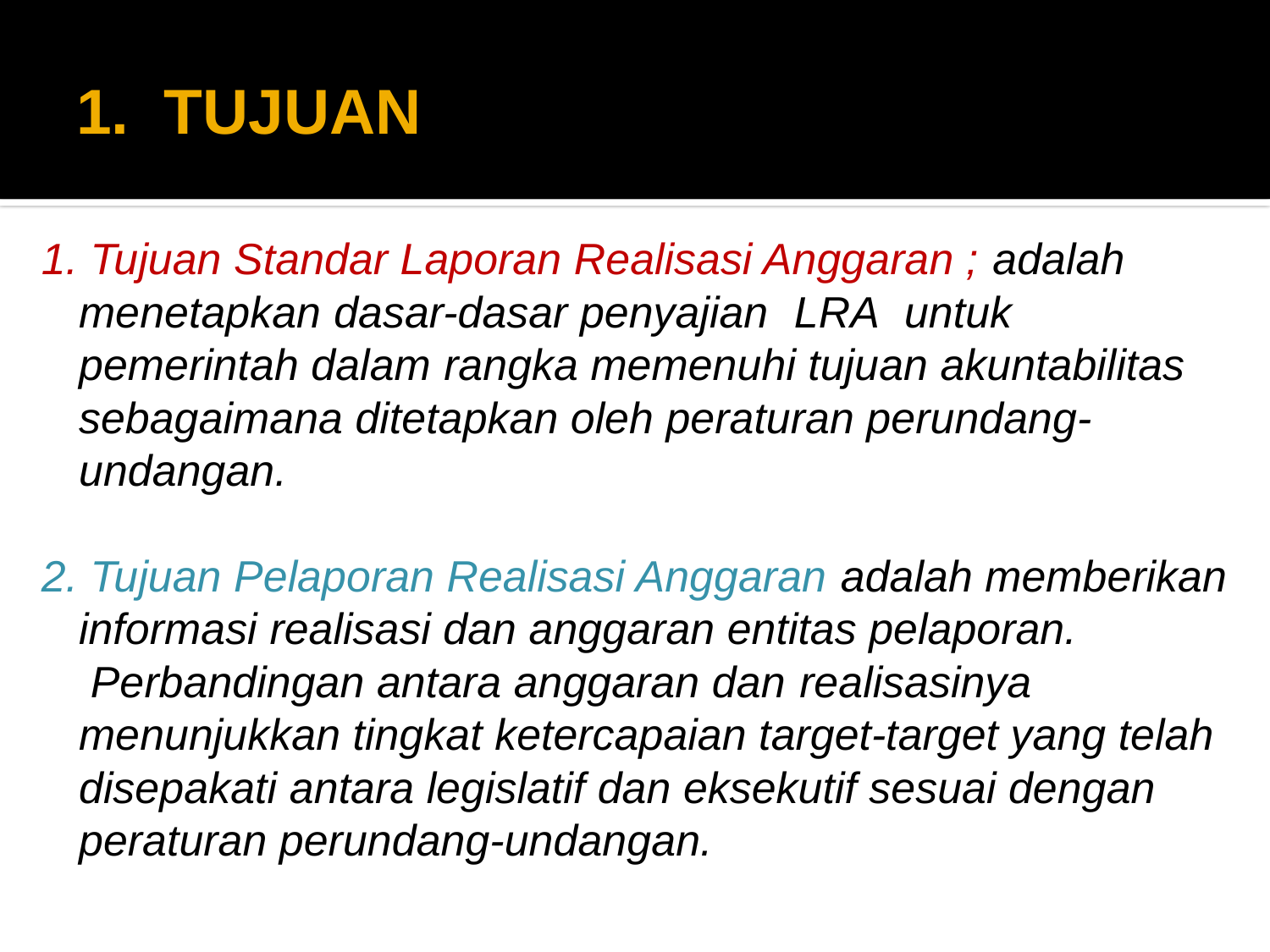

# 1.  TUJUAN
1. Tujuan Standar Laporan Realisasi Anggaran ; adalah menetapkan dasar-dasar penyajian  LRA  untuk pemerintah dalam rangka memenuhi tujuan akuntabilitas sebagaimana ditetapkan oleh peraturan perundang-undangan.

2. Tujuan Pelaporan Realisasi Anggaran adalah memberikan informasi realisasi dan anggaran entitas pelaporan.
    Perbandingan antara anggaran dan realisasinya menunjukkan tingkat ketercapaian target-target yang telah disepakati antara legislatif dan eksekutif sesuai dengan peraturan perundang-undangan.